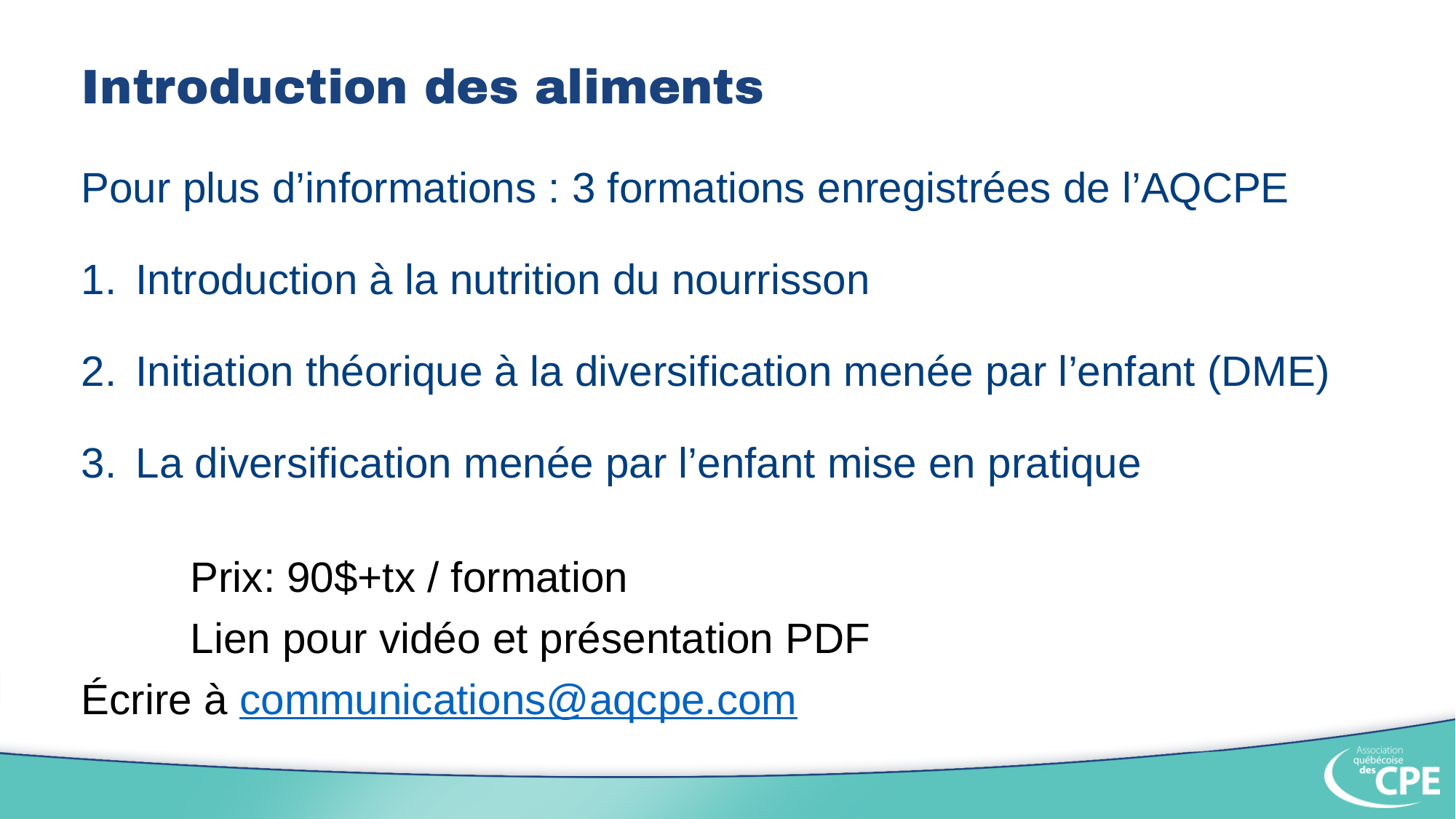

# Introduction des aliments
Pour plus d’informations : 3 formations enregistrées de l’AQCPE
Introduction à la nutrition du nourrisson
Initiation théorique à la diversification menée par l’enfant (DME)
La diversification menée par l’enfant mise en pratique

	Prix: 90$+tx / formation
	Lien pour vidéo et présentation PDF
Écrire à communications@aqcpe.com